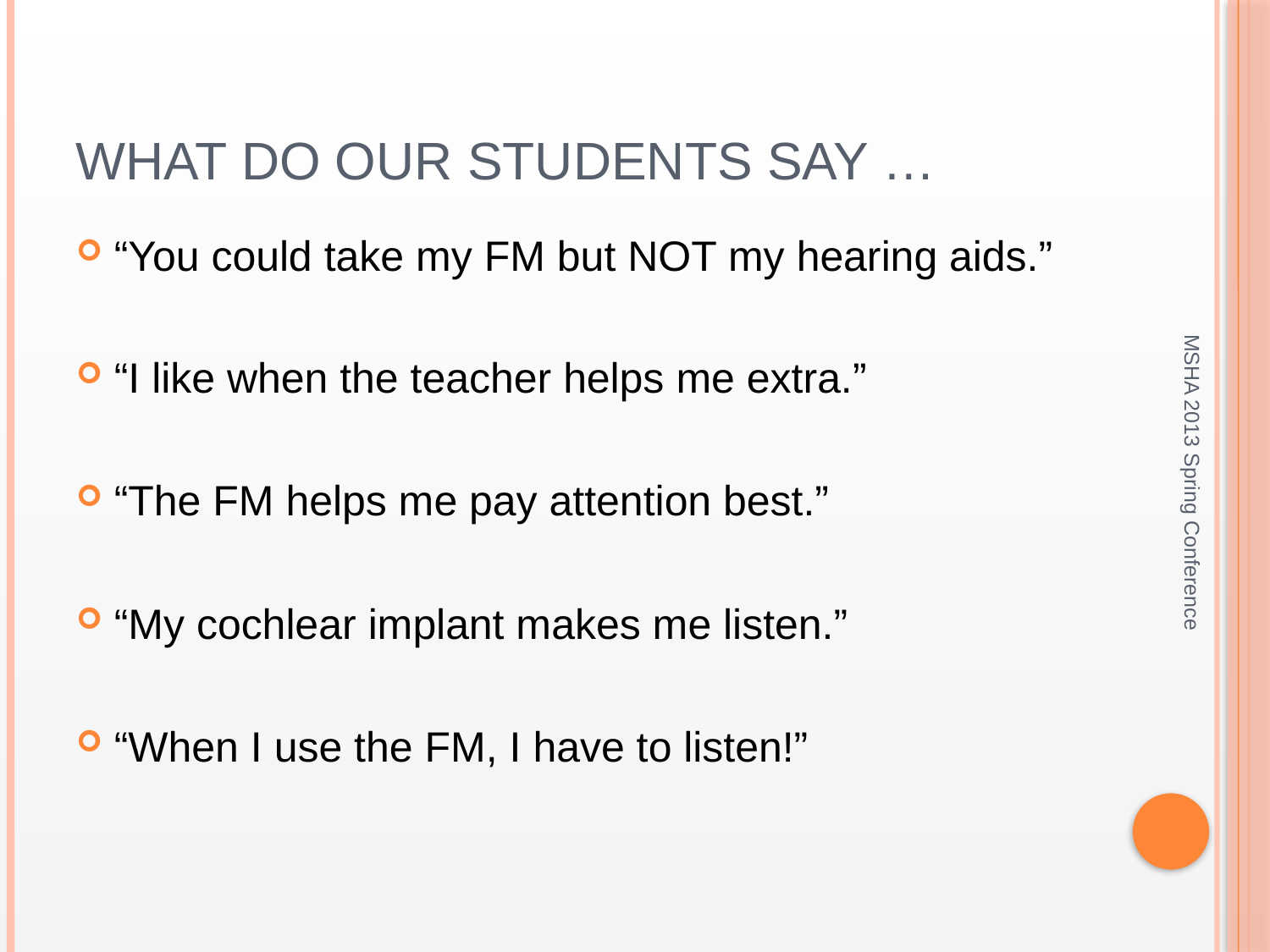

# What do our students say …
“You could take my FM but NOT my hearing aids.”

“I like when the teacher helps me extra.”

“The FM helps me pay attention best.”

“My cochlear implant makes me listen.”

“When I use the FM, I have to listen!”

MSHA 2013 Spring Conference